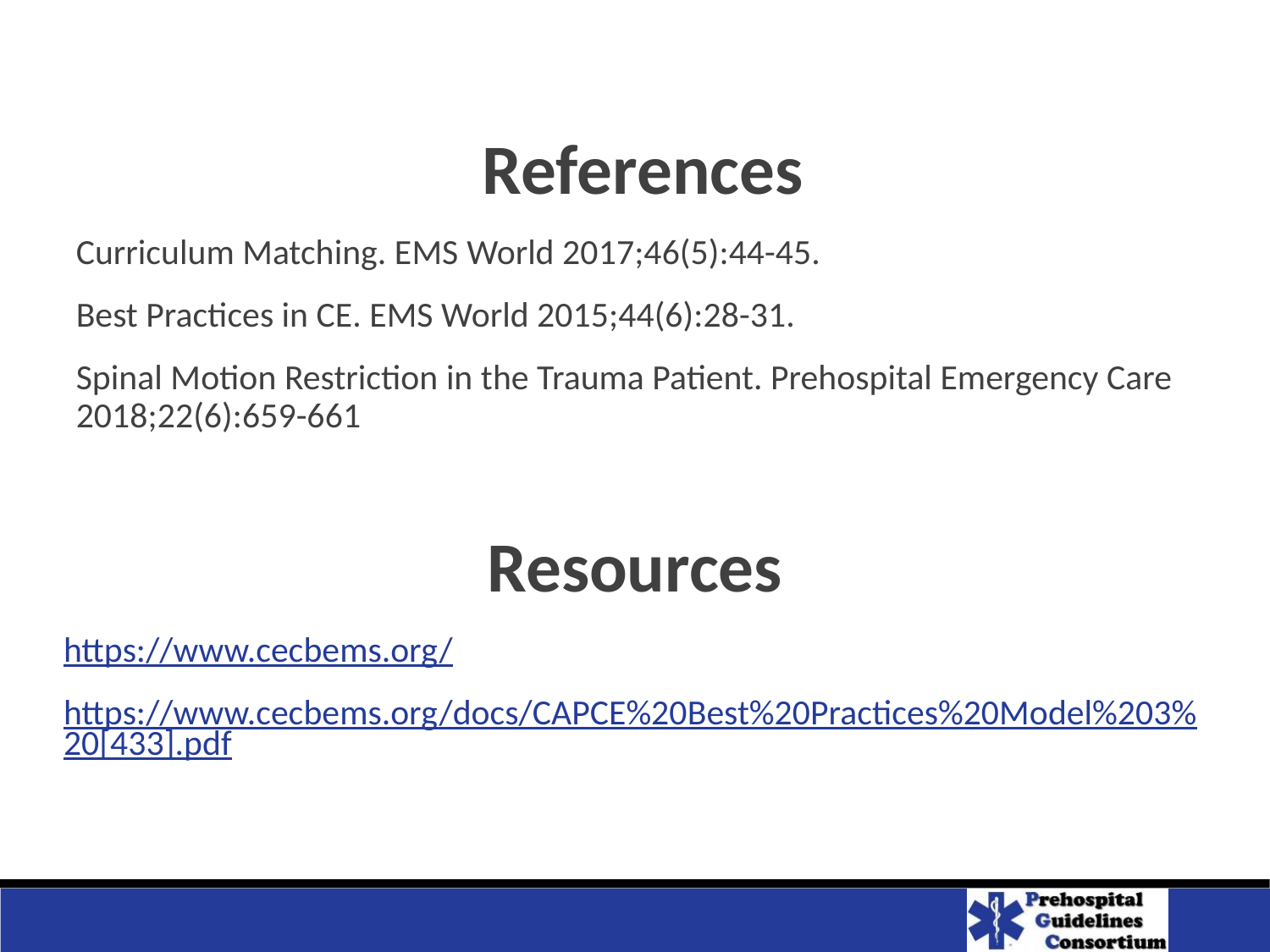

References
Curriculum Matching. EMS World 2017;46(5):44-45.
Best Practices in CE. EMS World 2015;44(6):28-31.
Spinal Motion Restriction in the Trauma Patient. Prehospital Emergency Care 2018;22(6):659-661

Resources
https://www.cecbems.org/
https://www.cecbems.org/docs/CAPCE%20Best%20Practices%20Model%203%20[433].pdf